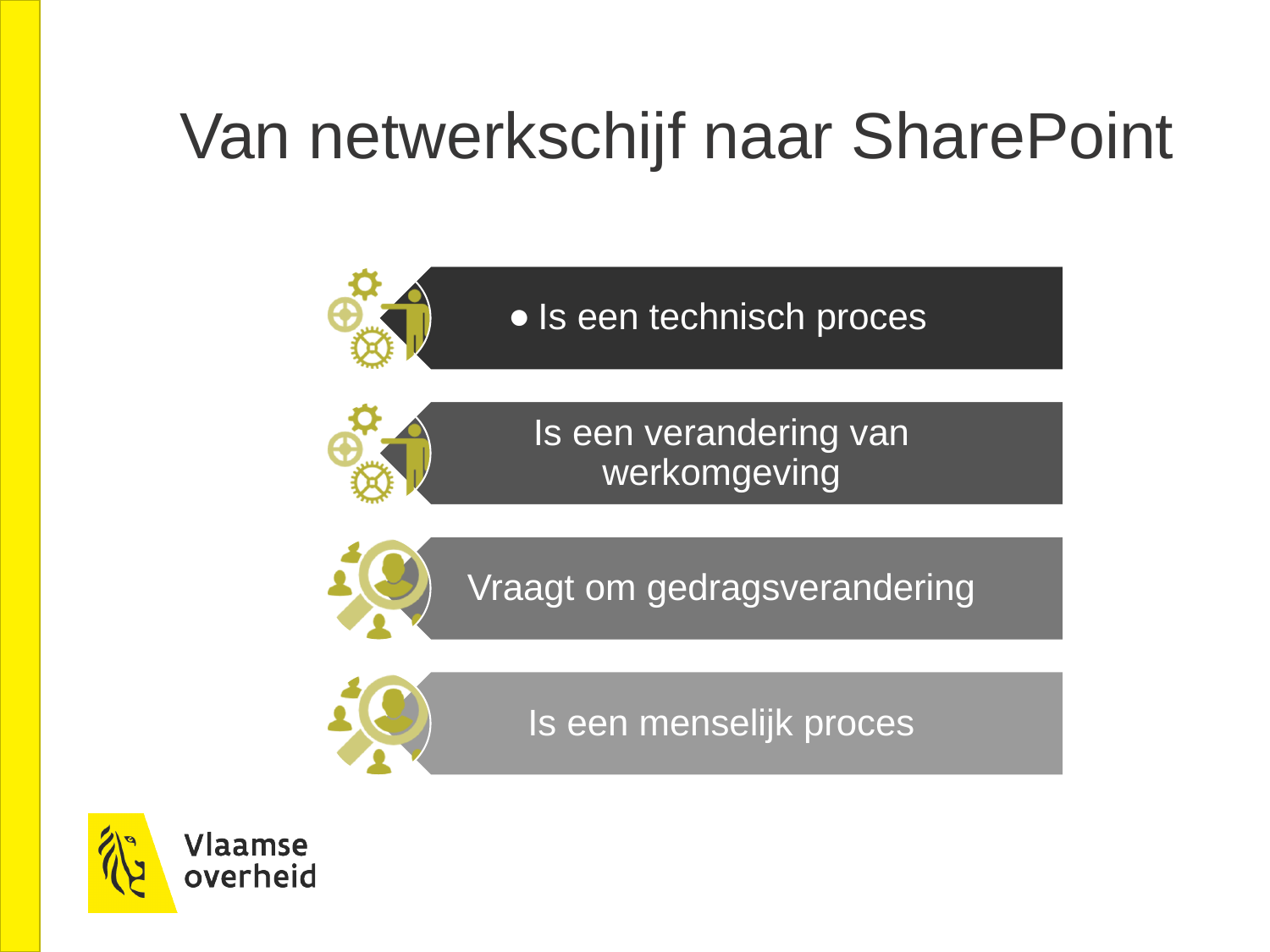

# Van netwerkschijf naar SharePoint
Is een technisch proces
Is een verandering van werkomgeving
Vraagt om gedragsverandering
Is een menselijk proces